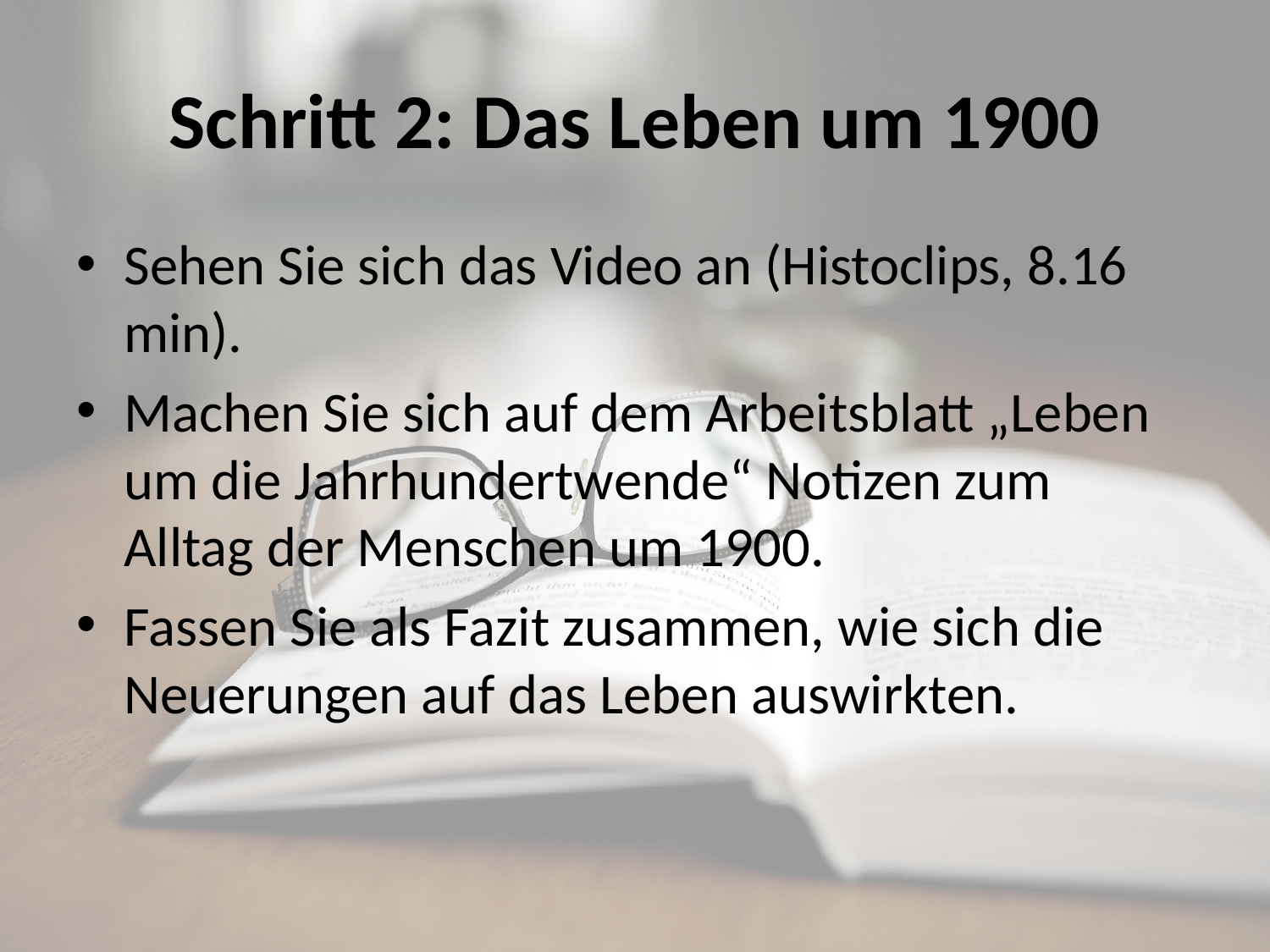

# Schritt 2: Das Leben um 1900
Sehen Sie sich das Video an (Histoclips, 8.16 min).
Machen Sie sich auf dem Arbeitsblatt „Leben um die Jahrhundertwende“ Notizen zum Alltag der Menschen um 1900.
Fassen Sie als Fazit zusammen, wie sich die Neuerungen auf das Leben auswirkten.